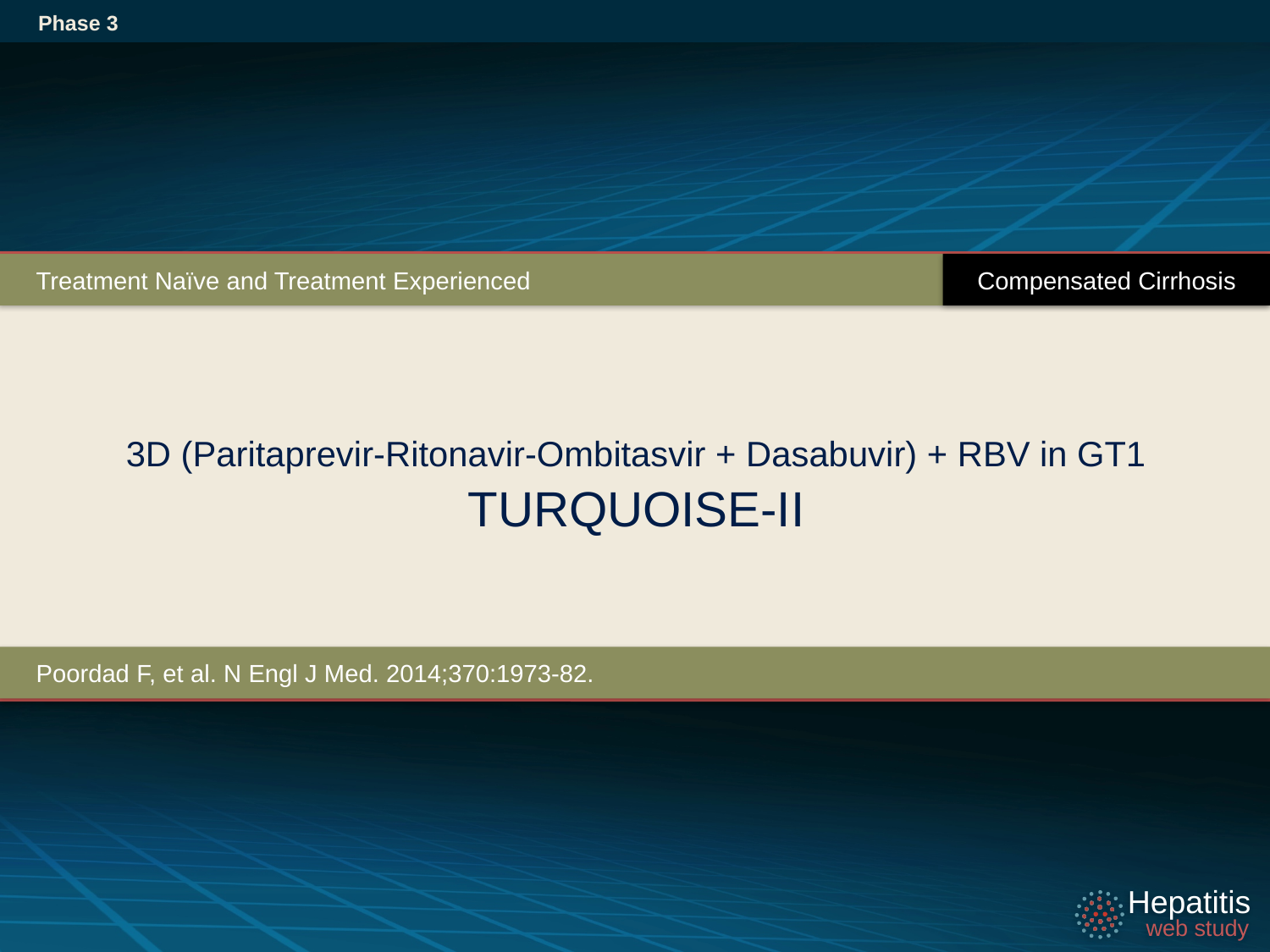

Phase 3
Compensated Cirrhosis
Treatment Naïve and Treatment Experienced
# 3D (Paritaprevir-Ritonavir-Ombitasvir + Dasabuvir) + RBV in GT1 TURQUOISE-II
Poordad F, et al. N Engl J Med. 2014;370:1973-82.